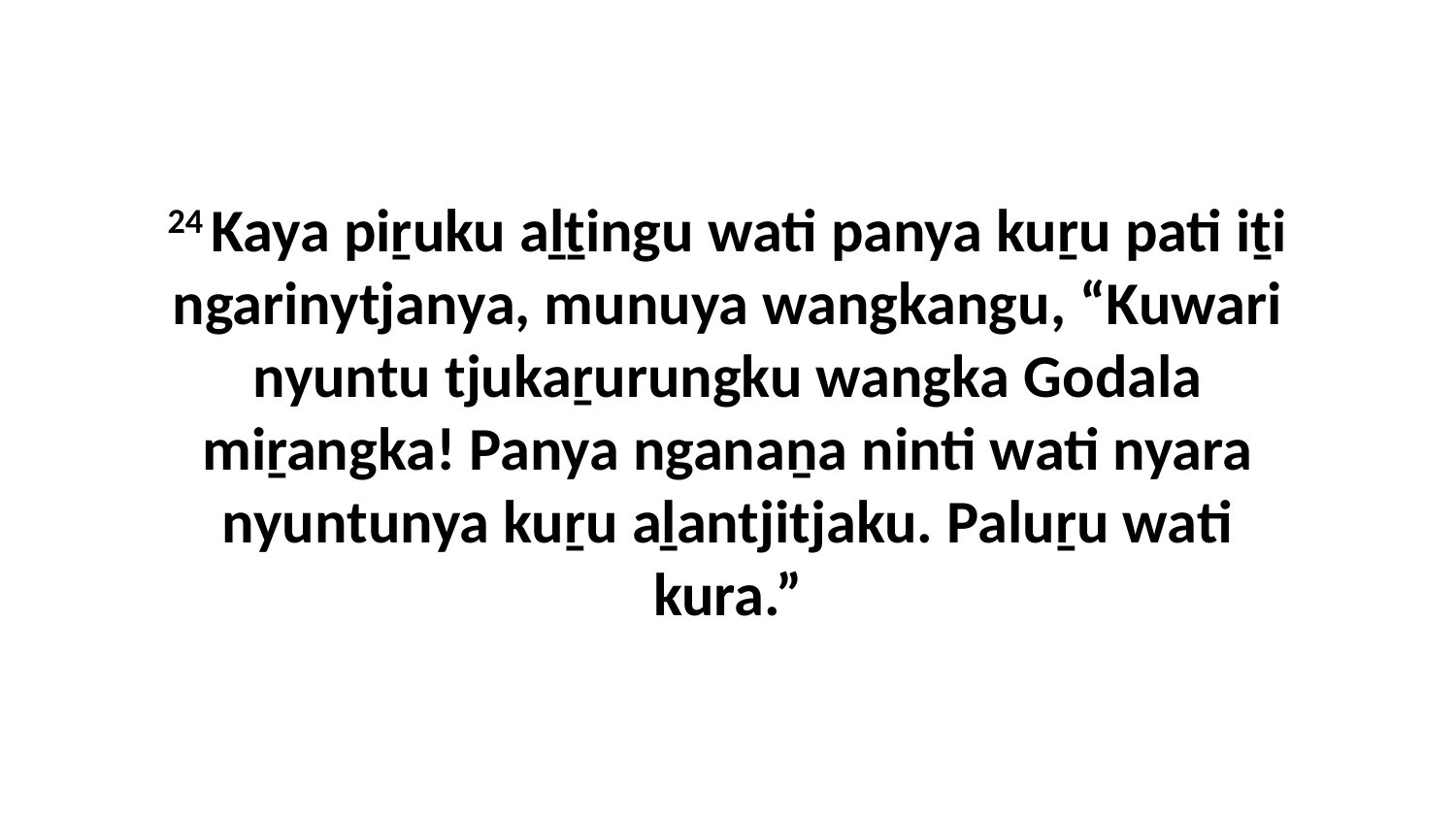

24 Kaya piṟuku aḻṯingu wati panya kuṟu pati iṯi ngarinytjanya, munuya wangkangu, “Kuwari nyuntu tjukaṟurungku wangka Godala miṟangka! Panya nganaṉa ninti wati nyara nyuntunya kuṟu aḻantjitjaku. Paluṟu wati kura.”